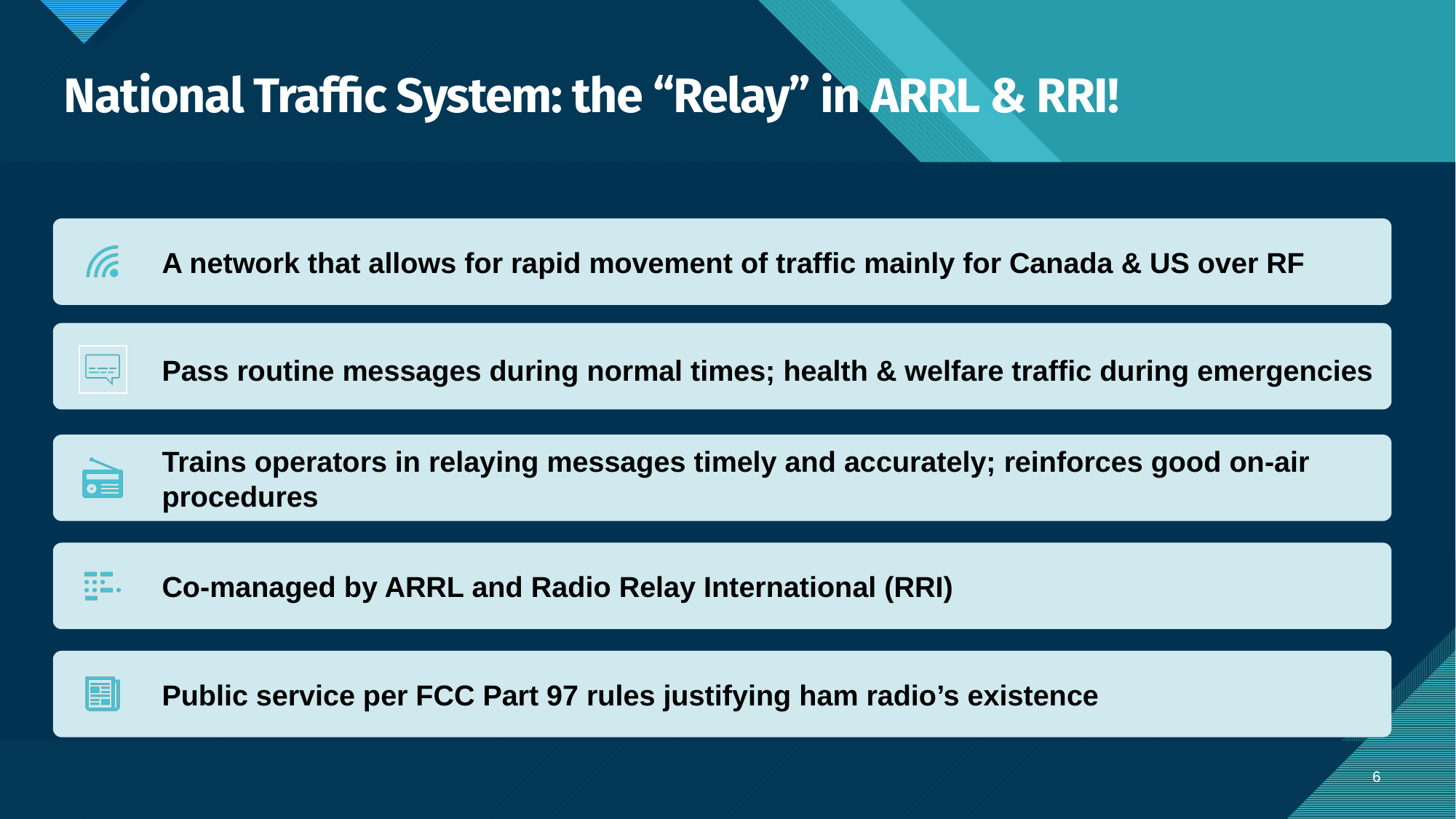

# National Traffic System: the “Relay” in ARRL & RRI!
A network that allows for rapid movement of traffic mainly for Canada & US over RF
Pass routine messages during normal times; health & welfare traffic during emergencies
Trains operators in relaying messages timely and accurately; reinforces good on-air procedures
Co-managed by ARRL and Radio Relay International (RRI)
Public service per FCC Part 97 rules justifying ham radio’s existence
6